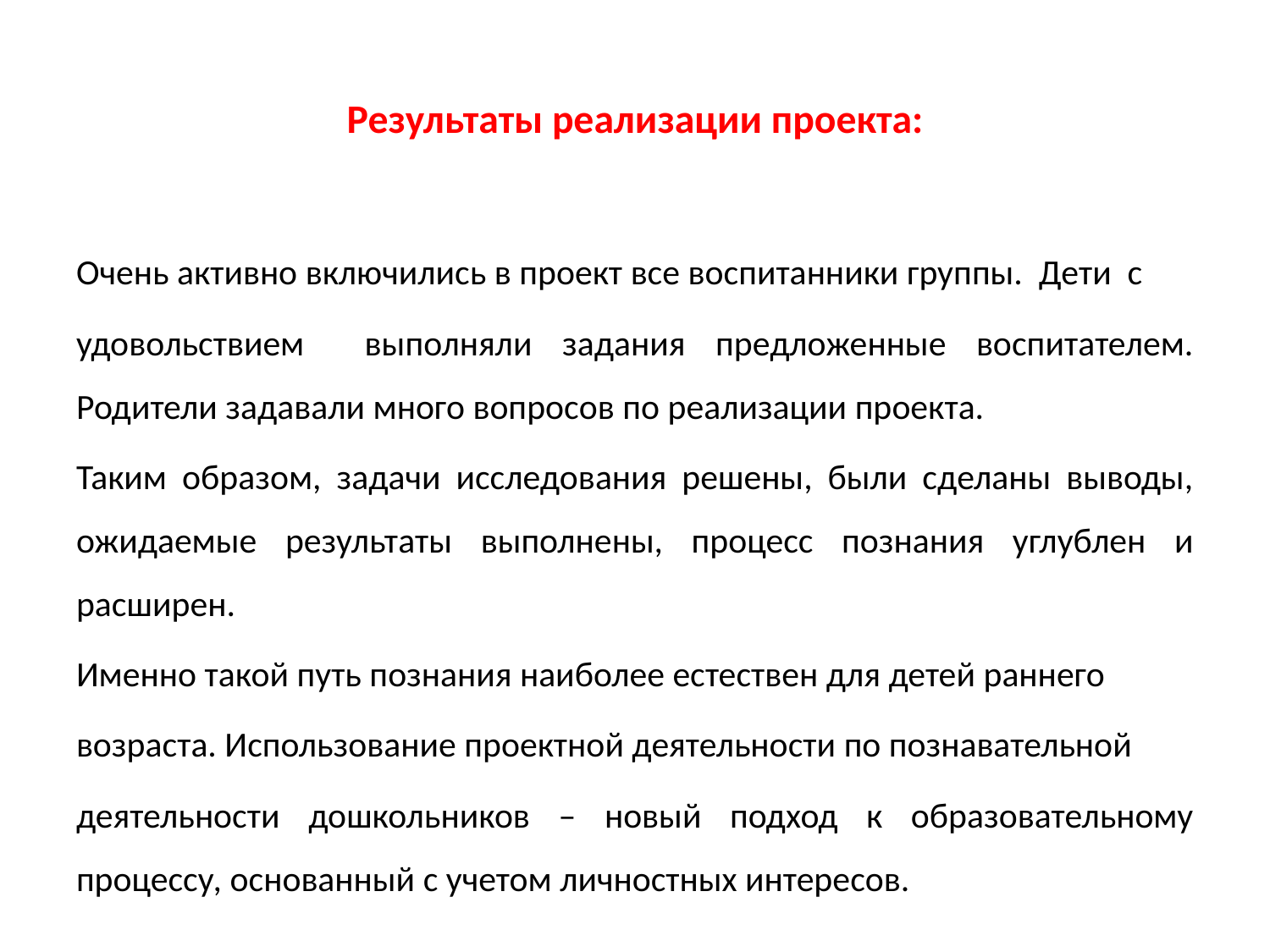

# Результаты реализации проекта:
Очень активно включились в проект все воспитанники группы.  Дети  с
удовольствием  выполняли задания предложенные воспитателем. Родители задавали много вопросов по реализации проекта.
Таким образом, задачи исследования решены, были сделаны выводы, ожидаемые результаты выполнены, процесс познания углублен и расширен.
Именно такой путь познания наиболее естествен для детей раннего
возраста. Использование проектной деятельности по познавательной
деятельности дошкольников – новый подход к образовательному процессу, основанный с учетом личностных интересов.